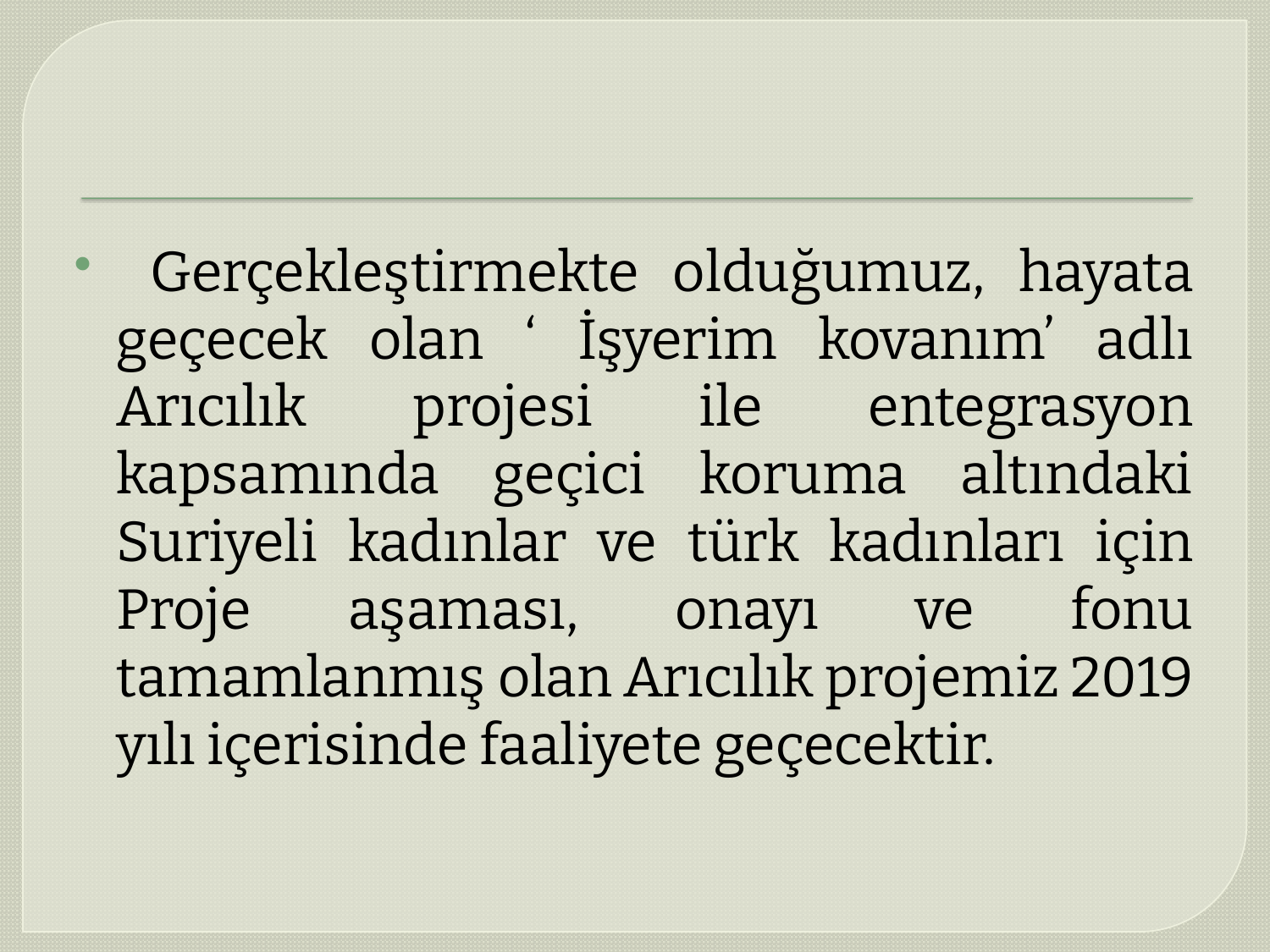

#
 Gerçekleştirmekte olduğumuz, hayata geçecek olan ‘ İşyerim kovanım’ adlı Arıcılık projesi ile entegrasyon kapsamında geçici koruma altındaki Suriyeli kadınlar ve türk kadınları için Proje aşaması, onayı ve fonu tamamlanmış olan Arıcılık projemiz 2019 yılı içerisinde faaliyete geçecektir.